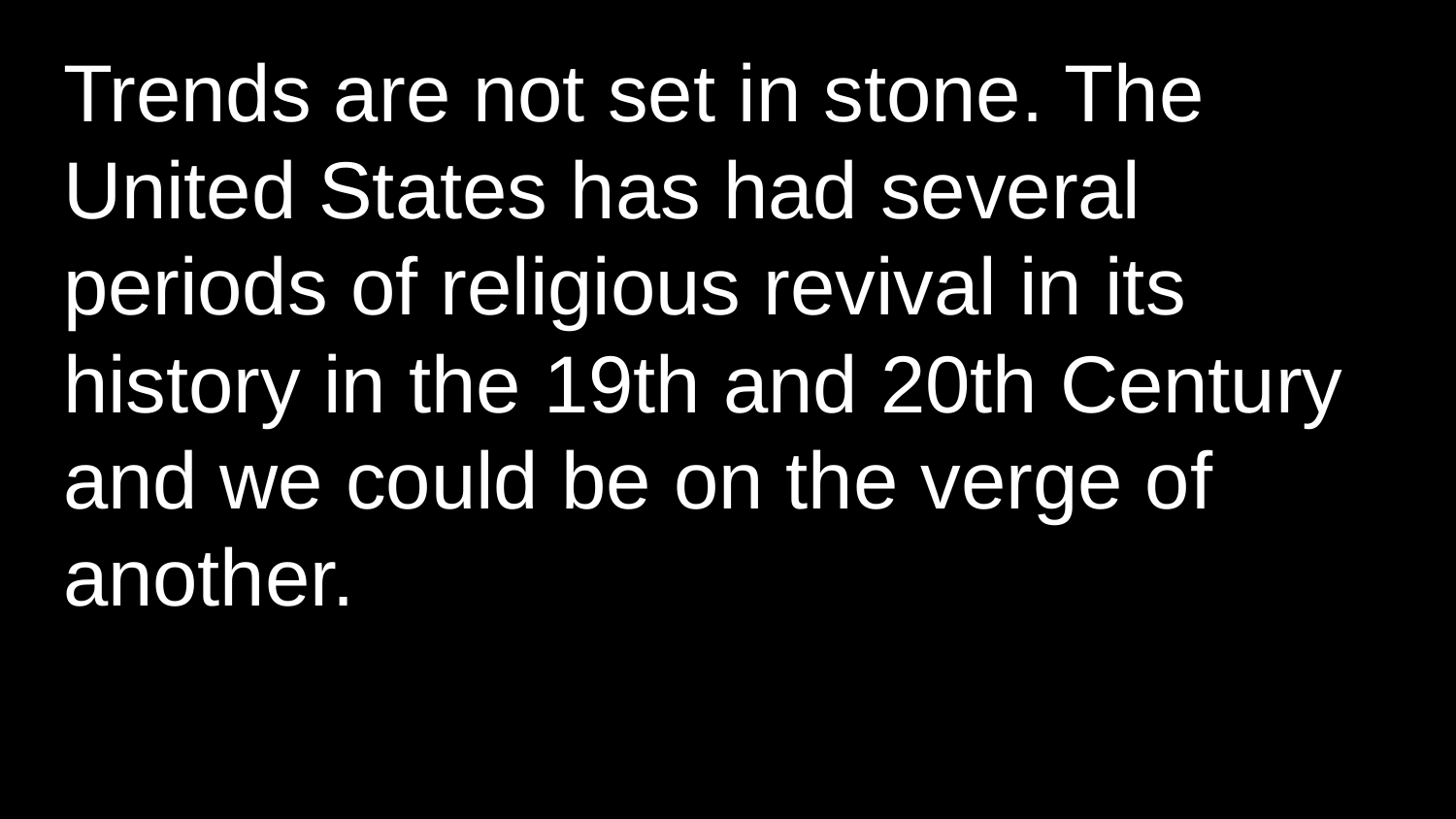

Trends are not set in stone. The United States has had several periods of religious revival in its history in the 19th and 20th Century and we could be on the verge of another.